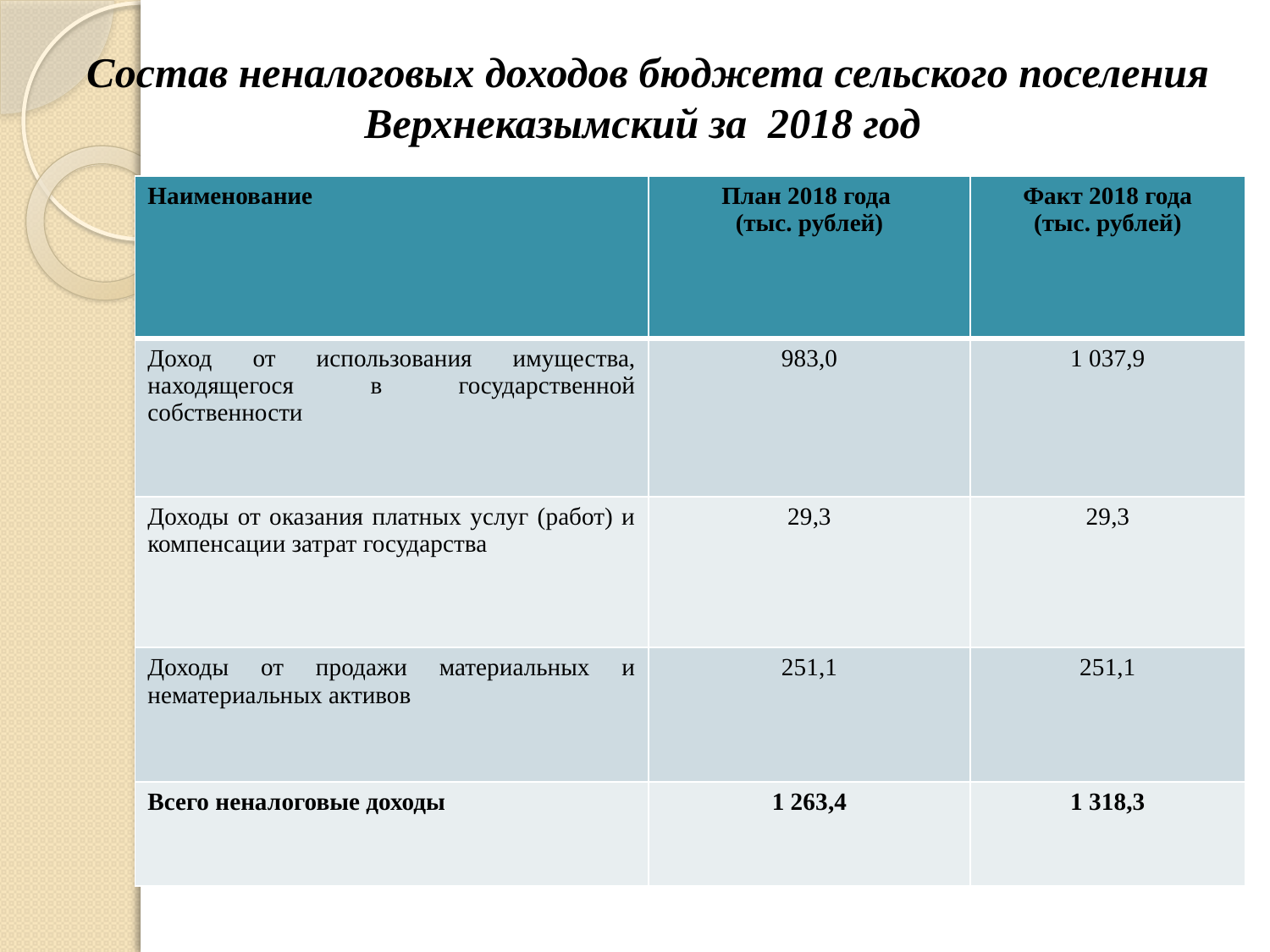

# Состав неналоговых доходов бюджета сельского поселения Верхнеказымский за  2018 год
| Наименование | План 2018 года (тыс. рублей) | Факт 2018 года (тыс. рублей) |
| --- | --- | --- |
| Доход от использования имущества, находящегося в государственной собственности | 983,0 | 1 037,9 |
| Доходы от оказания платных услуг (работ) и компенсации затрат государства | 29,3 | 29,3 |
| Доходы от продажи материальных и нематериальных активов | 251,1 | 251,1 |
| Всего неналоговые доходы | 1 263,4 | 1 318,3 |